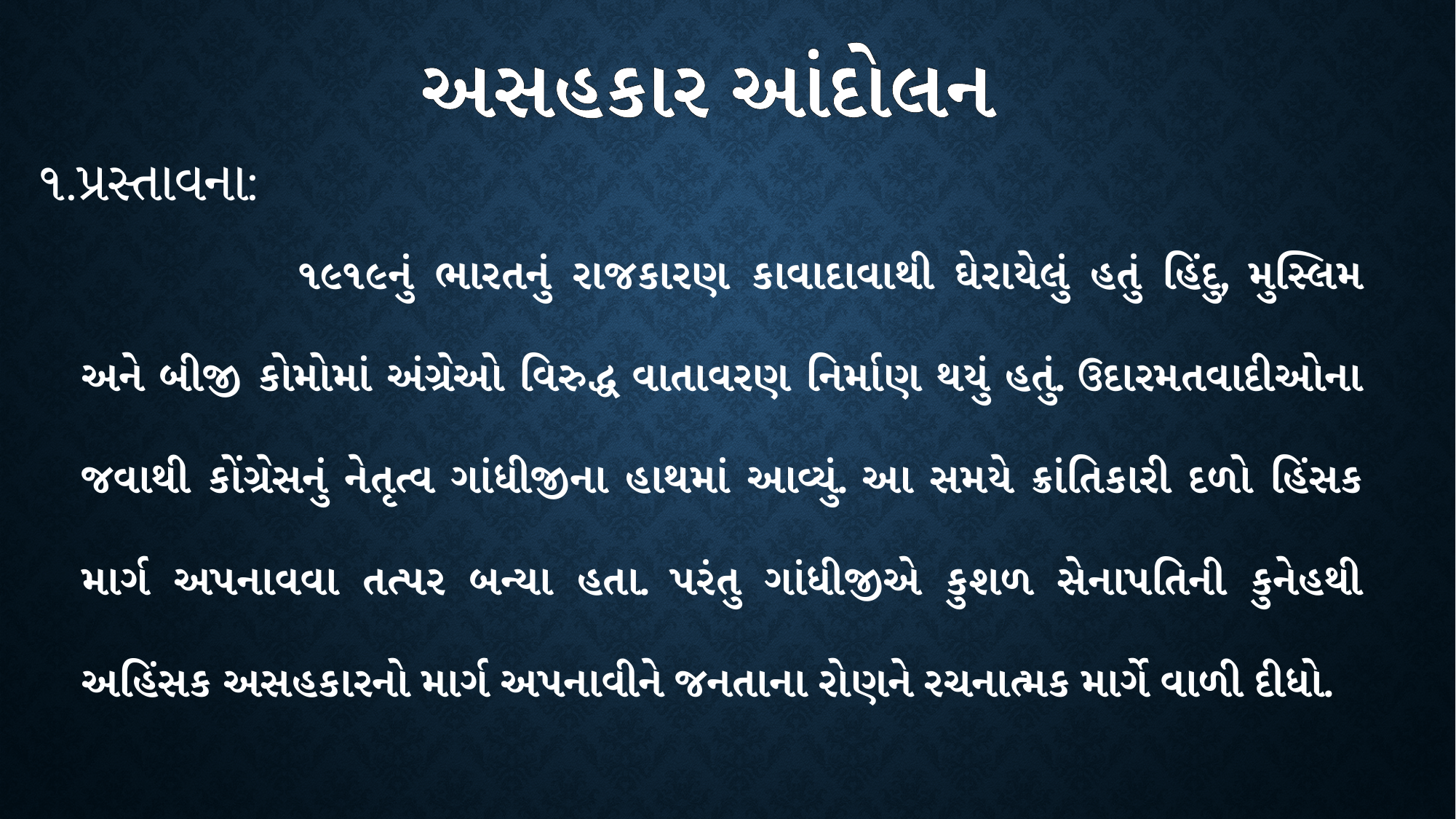

અસહકાર આંદોલન
૧.પ્રસ્તાવના:
		૧૯૧૯નું ભારતનું રાજકારણ કાવાદાવાથી ઘેરાયેલું હતું હિંદુ, મુસ્લિમ અને બીજી કોમોમાં અંગ્રેઓ વિરુદ્ધ વાતાવરણ નિર્માણ થયું હતું. ઉદારમતવાદીઓના જવાથી કોંગ્રેસનું નેતૃત્વ ગાંધીજીના હાથમાં આવ્યું. આ સમયે ક્રાંતિકારી દળો હિંસક માર્ગ અપનાવવા તત્પર બન્યા હતા. પરંતુ ગાંધીજીએ કુશળ સેનાપતિની કુનેહથી અહિંસક અસહકારનો માર્ગ અપનાવીને જનતાના રોણને રચનાત્મક માર્ગે વાળી દીધો.